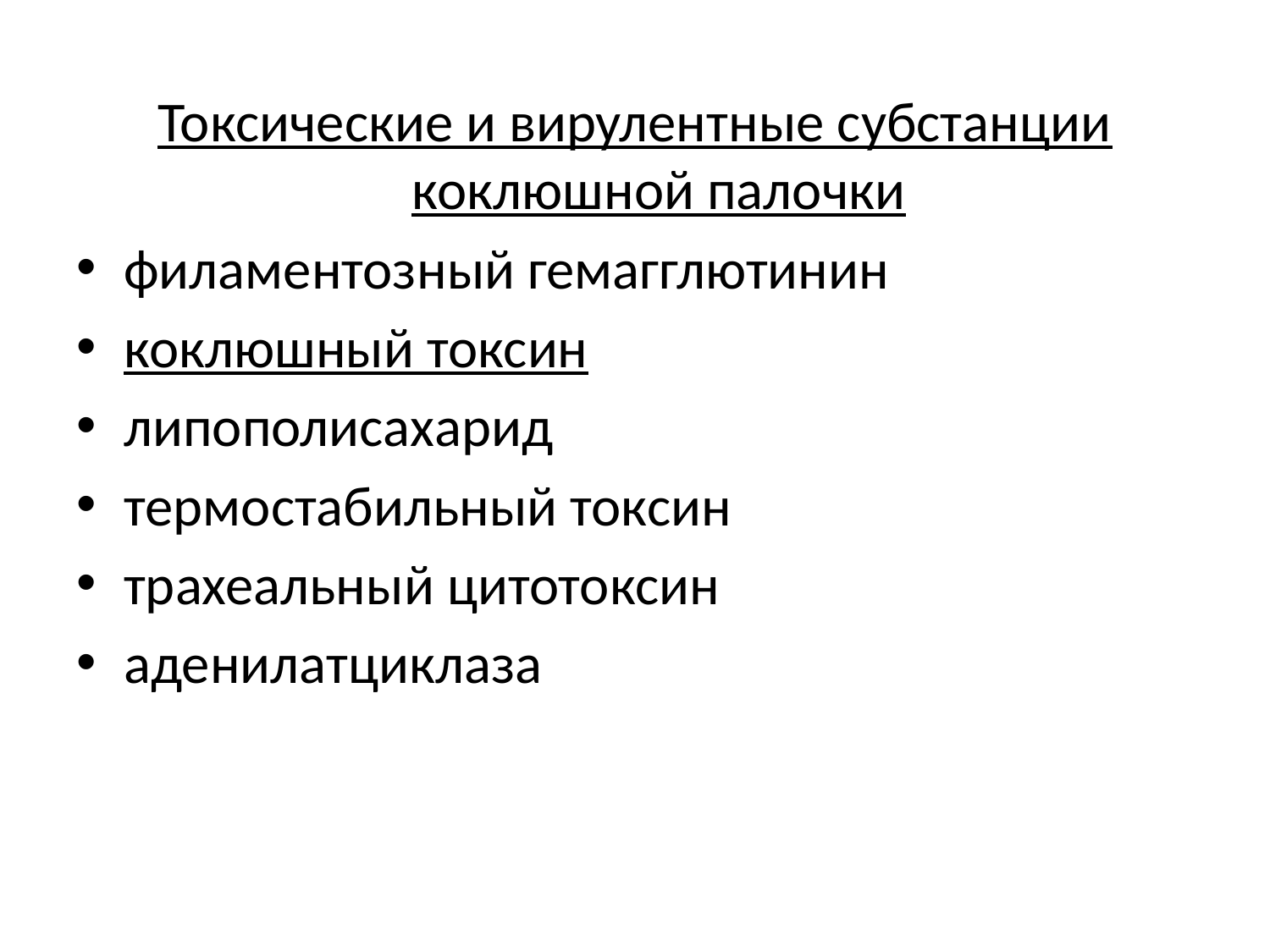

Токсические и вирулентные субстанции коклюшной палочки
филаментозный гемагглютинин
коклюшный токсин
липополисахарид
термостабильный токсин
трахеальный цитотоксин
аденилатциклаза